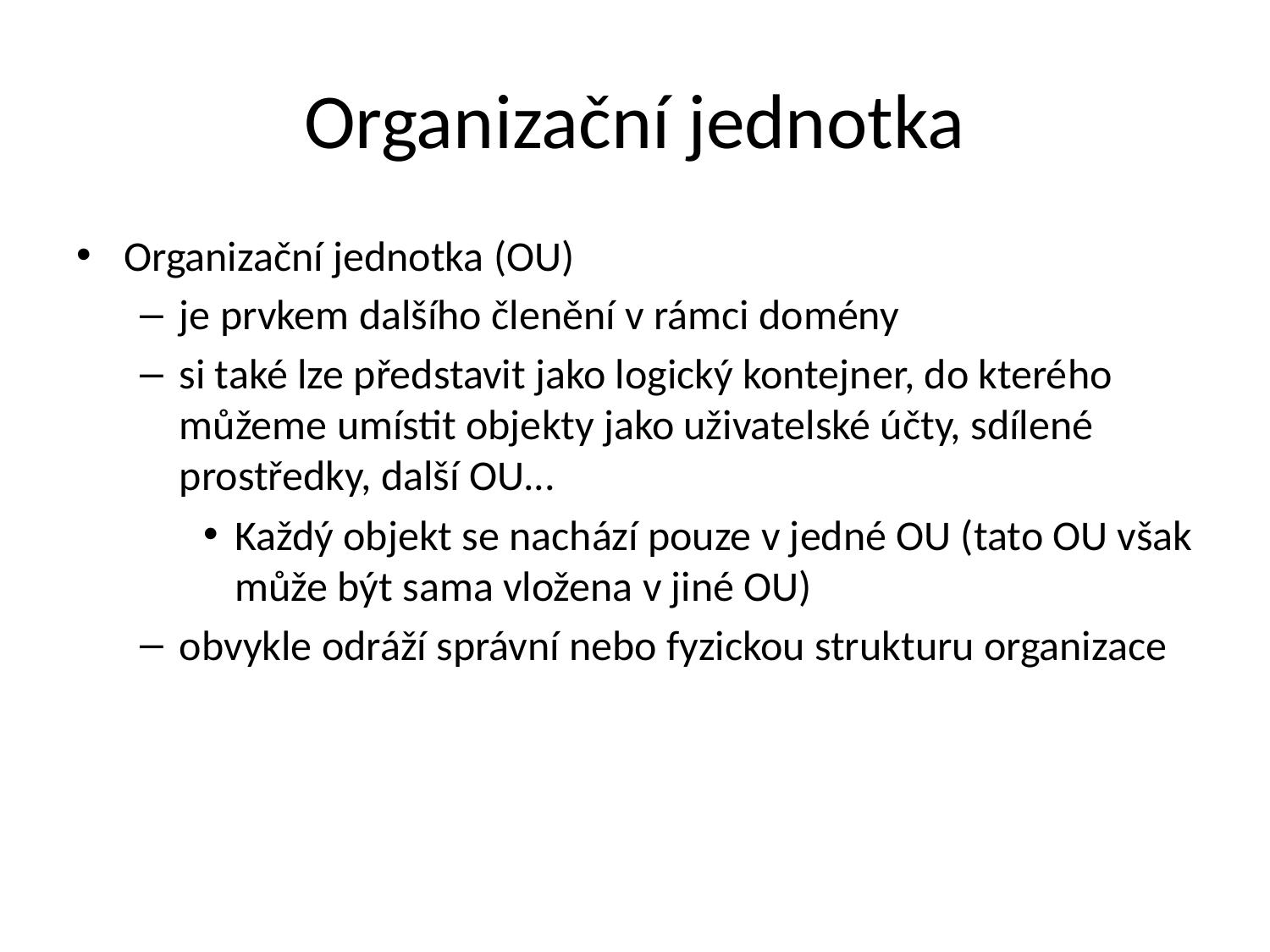

# Organizační jednotka
Organizační jednotka (OU)
je prvkem dalšího členění v rámci domény
si také lze představit jako logický kontejner, do kterého můžeme umístit objekty jako uživatelské účty, sdílené prostředky, další OU...
Každý objekt se nachází pouze v jedné OU (tato OU však může být sama vložena v jiné OU)
obvykle odráží správní nebo fyzickou strukturu organizace